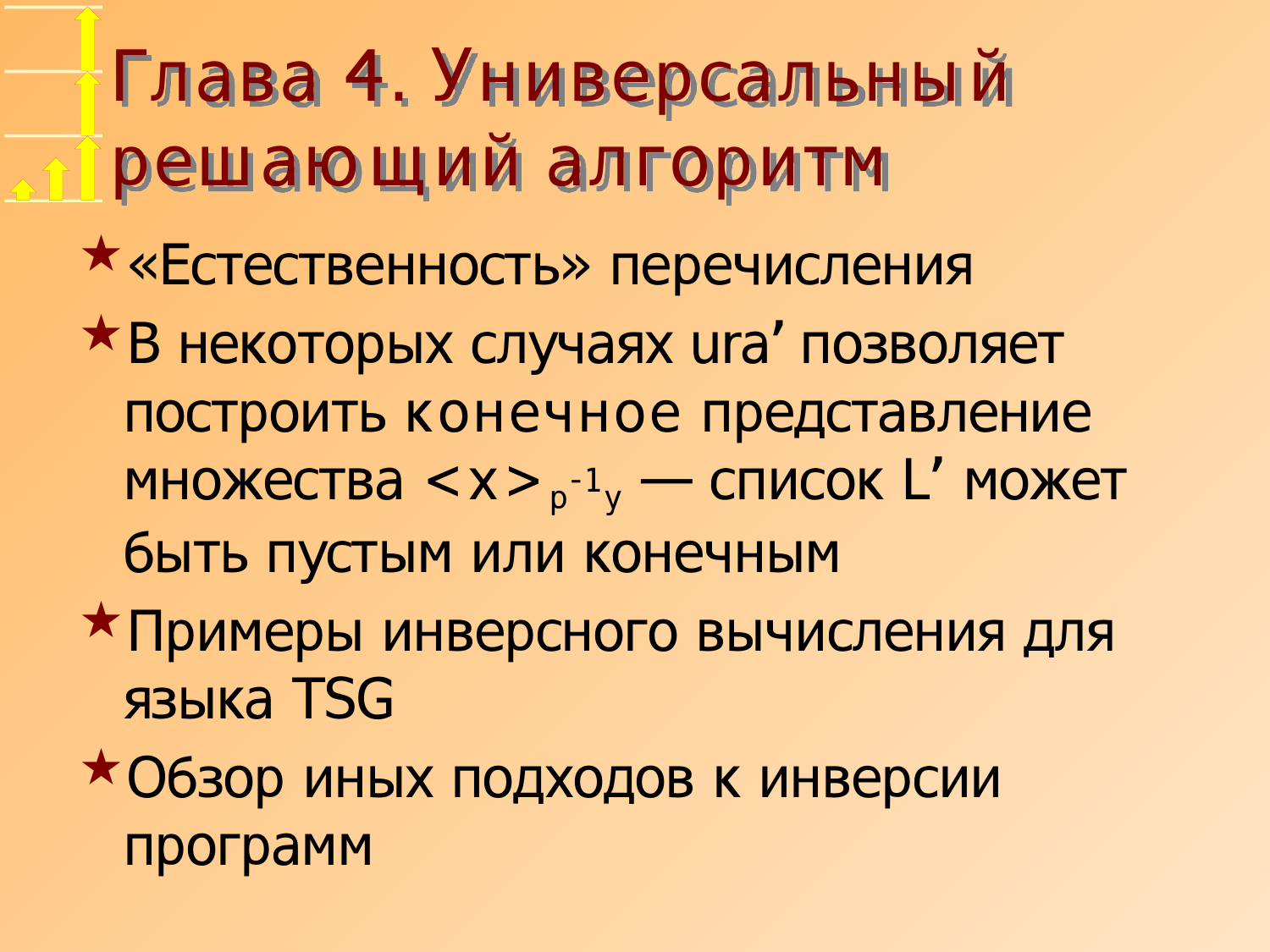

# Глава 4. Универсальный решающий алгоритм
«Естественность» перечисления
В некоторых случаях ura’ позволяет построить конечное представление множества <x>p-1y — список L’ может быть пустым или конечным
Примеры инверсного вычисления для языка TSG
Обзор иных подходов к инверсии программ